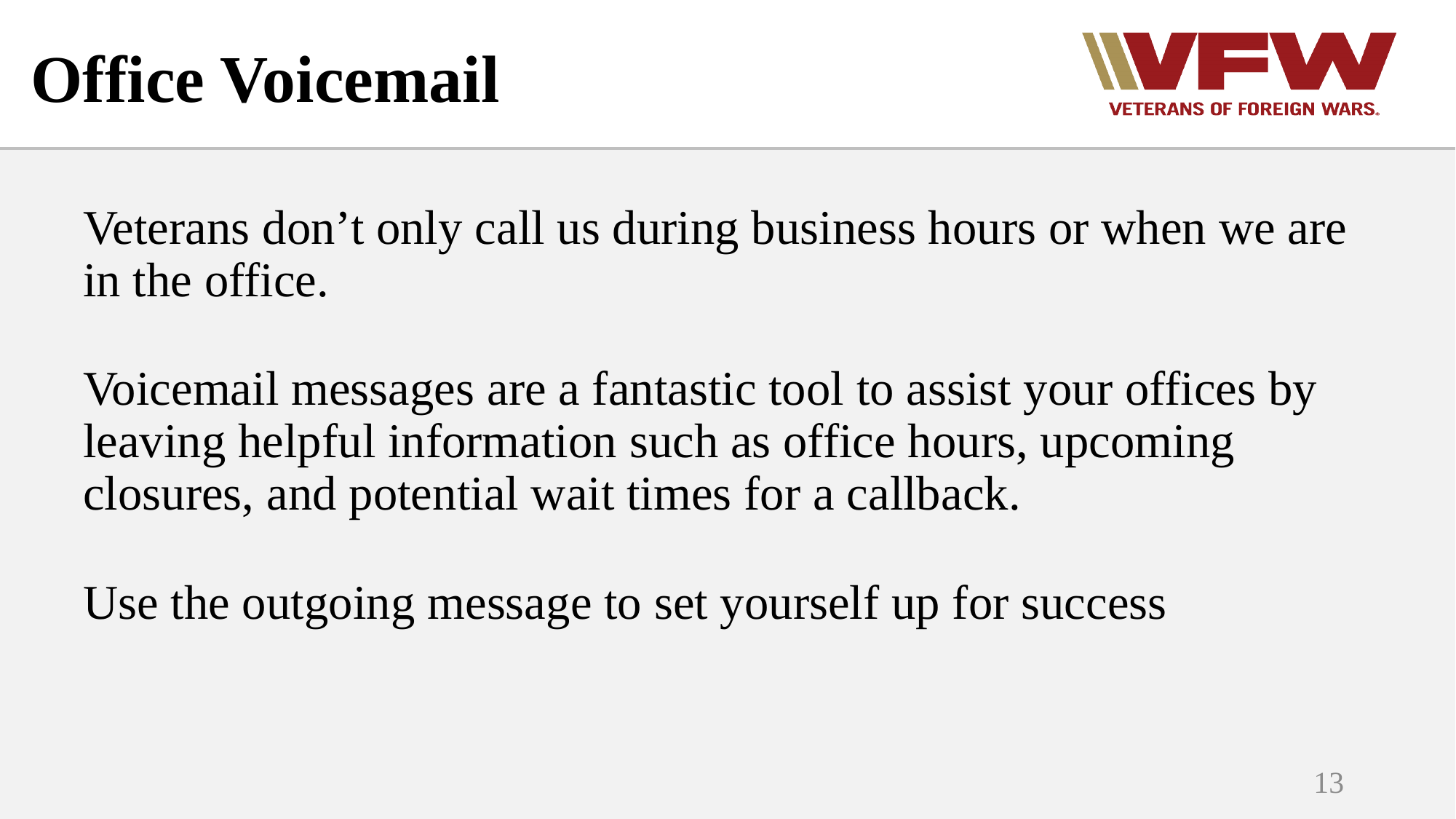

# Office Voicemail
Veterans don’t only call us during business hours or when we are in the office.

Voicemail messages are a fantastic tool to assist your offices by leaving helpful information such as office hours, upcoming closures, and potential wait times for a callback.

Use the outgoing message to set yourself up for success

13